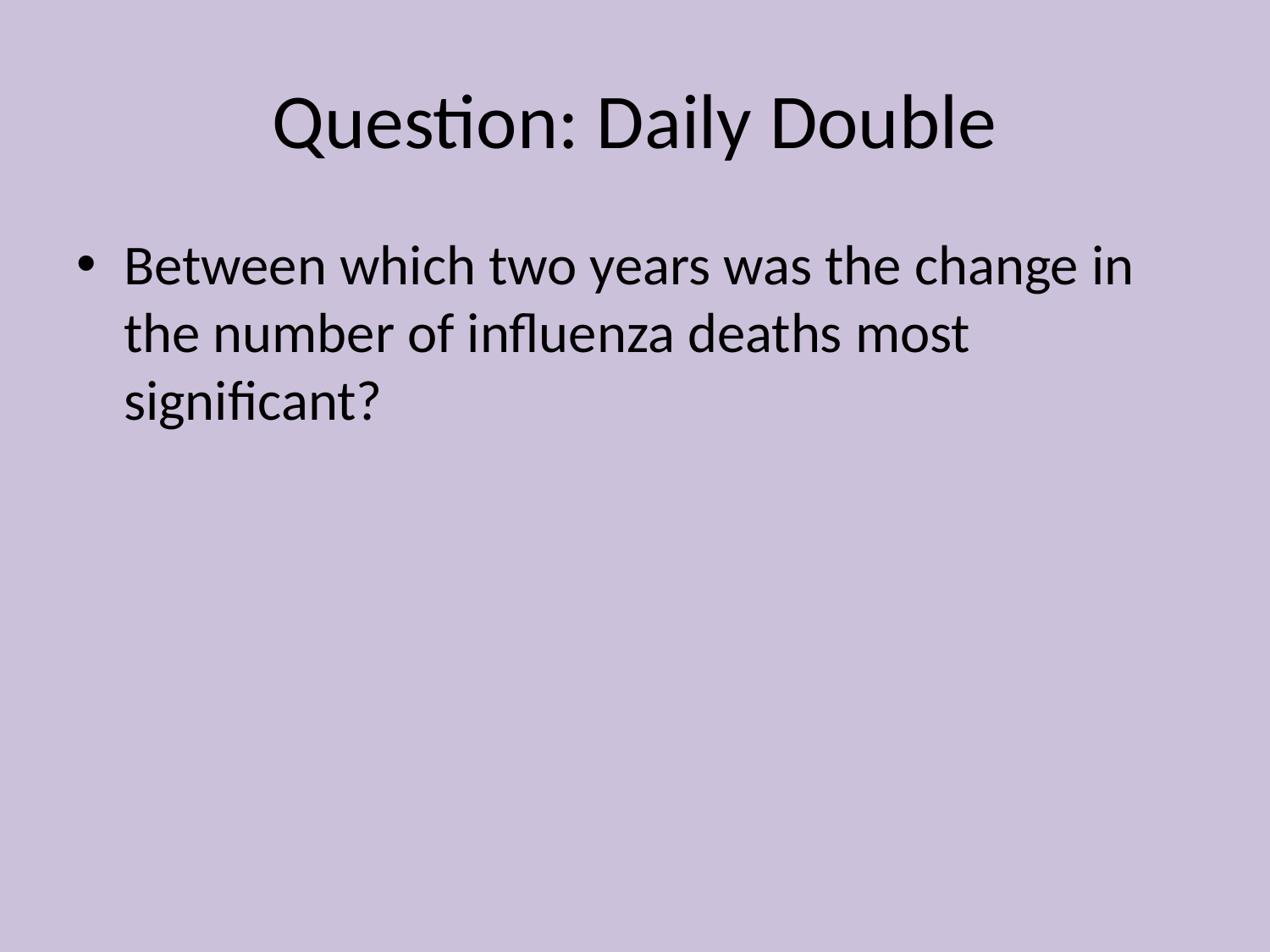

# Question: Daily Double
Between which two years was the change in the number of influenza deaths most significant?